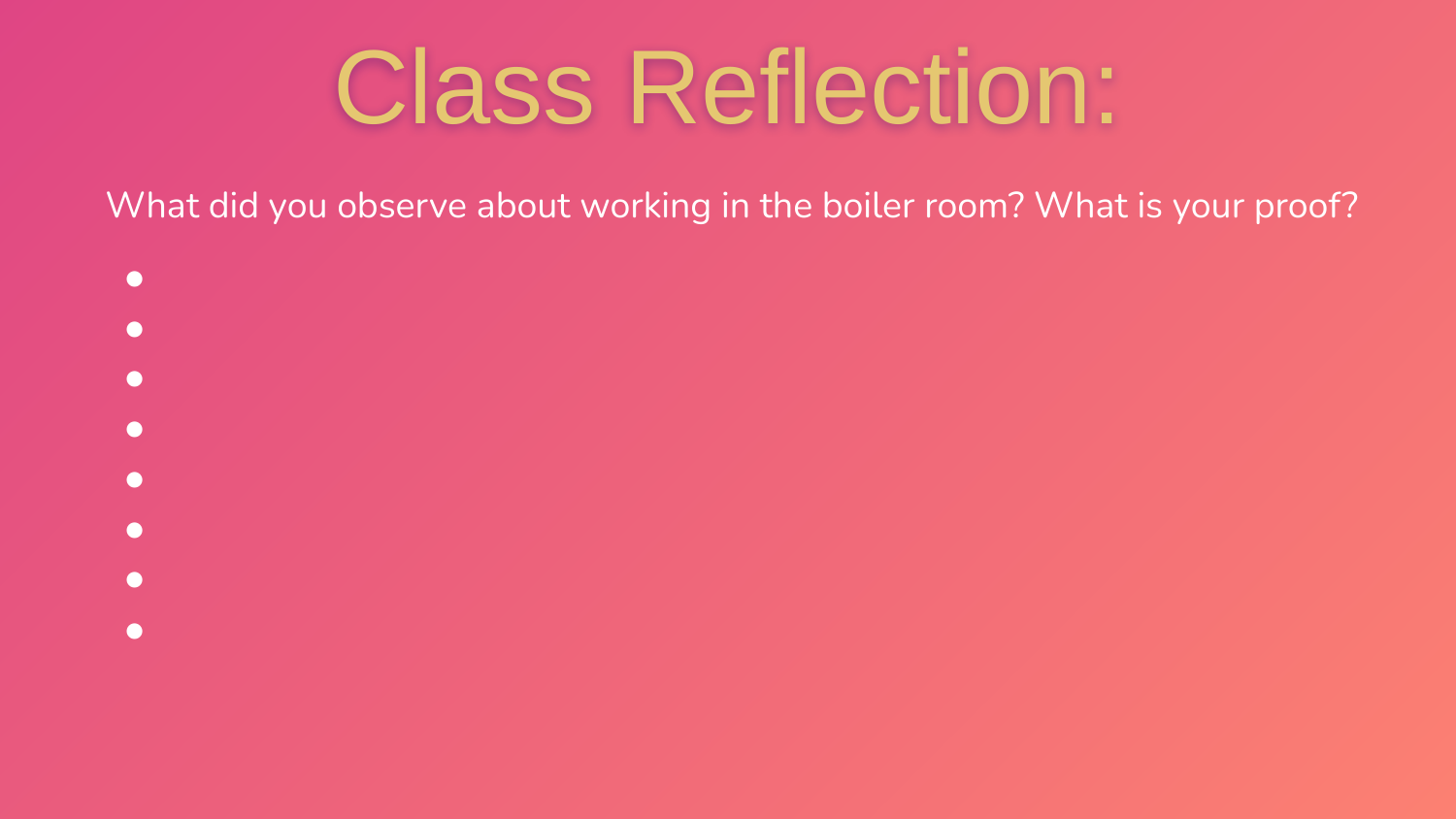

Class Reflection:
What did you observe about working in the boiler room? What is your proof?